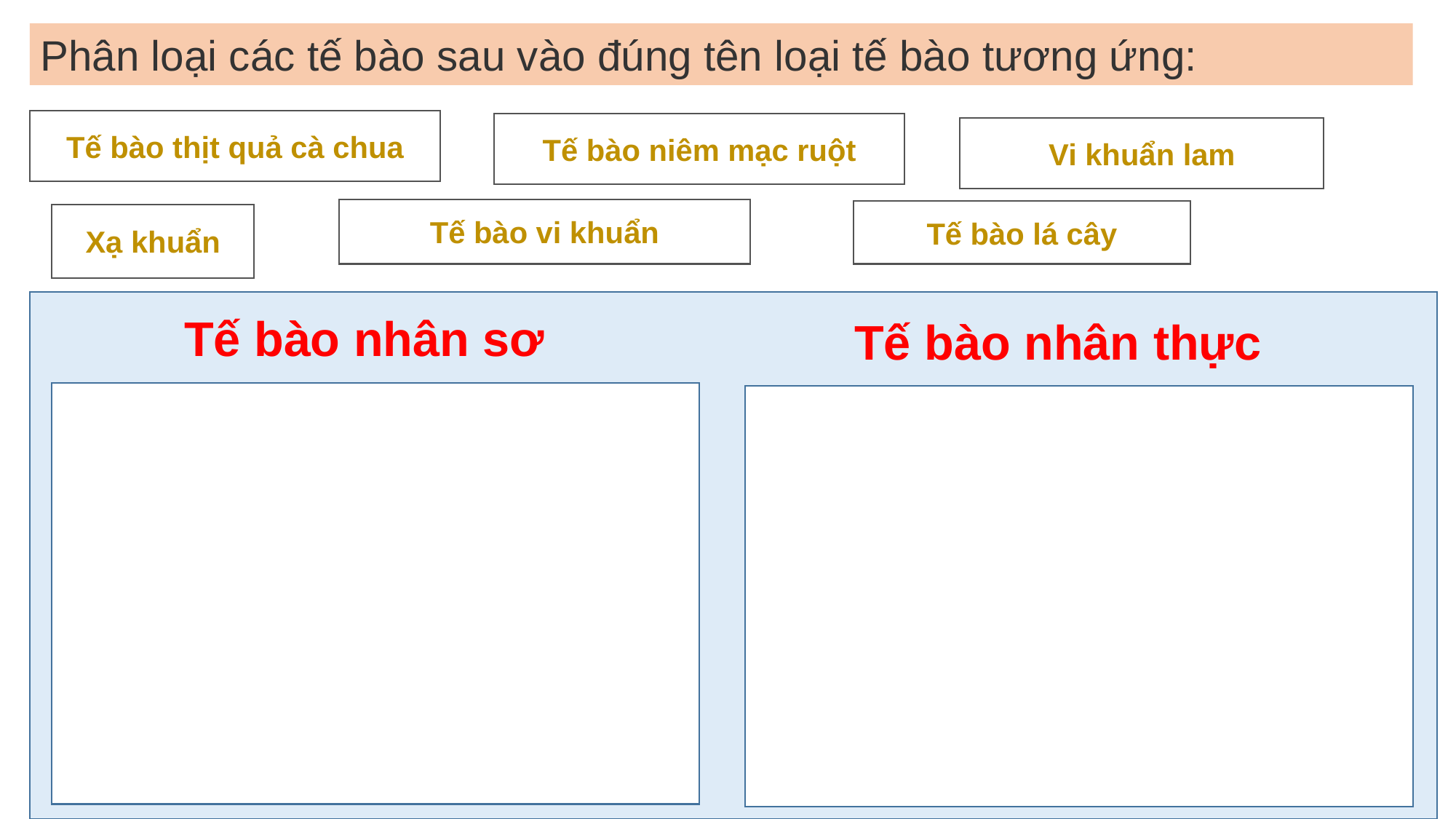

Phân loại các tế bào sau vào đúng tên loại tế bào tương ứng:
Tế bào thịt quả cà chua
Tế bào niêm mạc ruột
Vi khuẩn lam
Tế bào vi khuẩn
Tế bào lá cây
Xạ khuẩn

Tế bào nhân sơ
Tế bào nhân thực